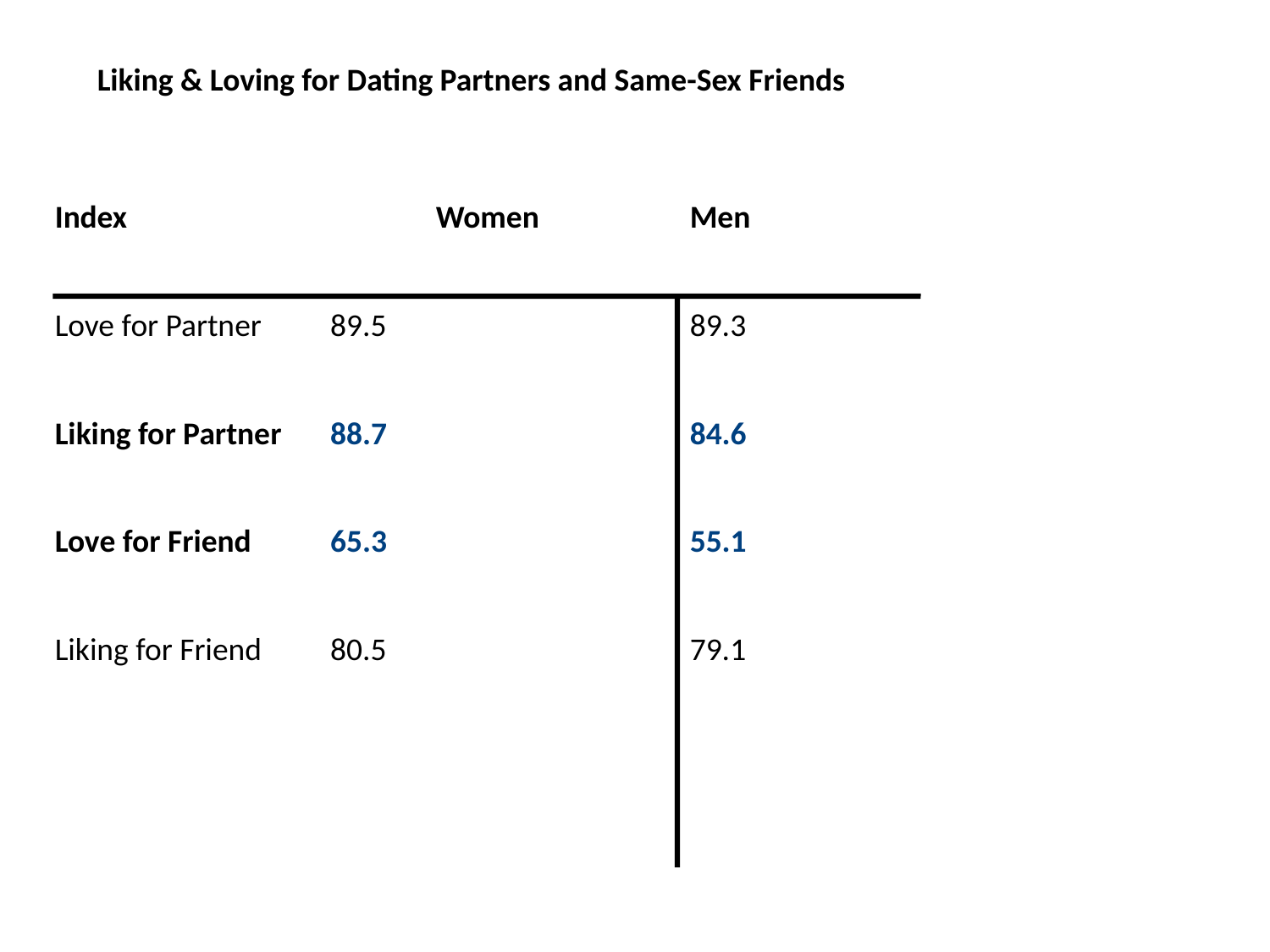

Liking & Loving for Dating Partners and Same-Sex Friends
Index			Women		Men

Love for Partner	   89.5			89.3

Liking for Partner 	   88.7			84.6

Love for Friend	   65.3			55.1

Liking for Friend	   80.5			79.1